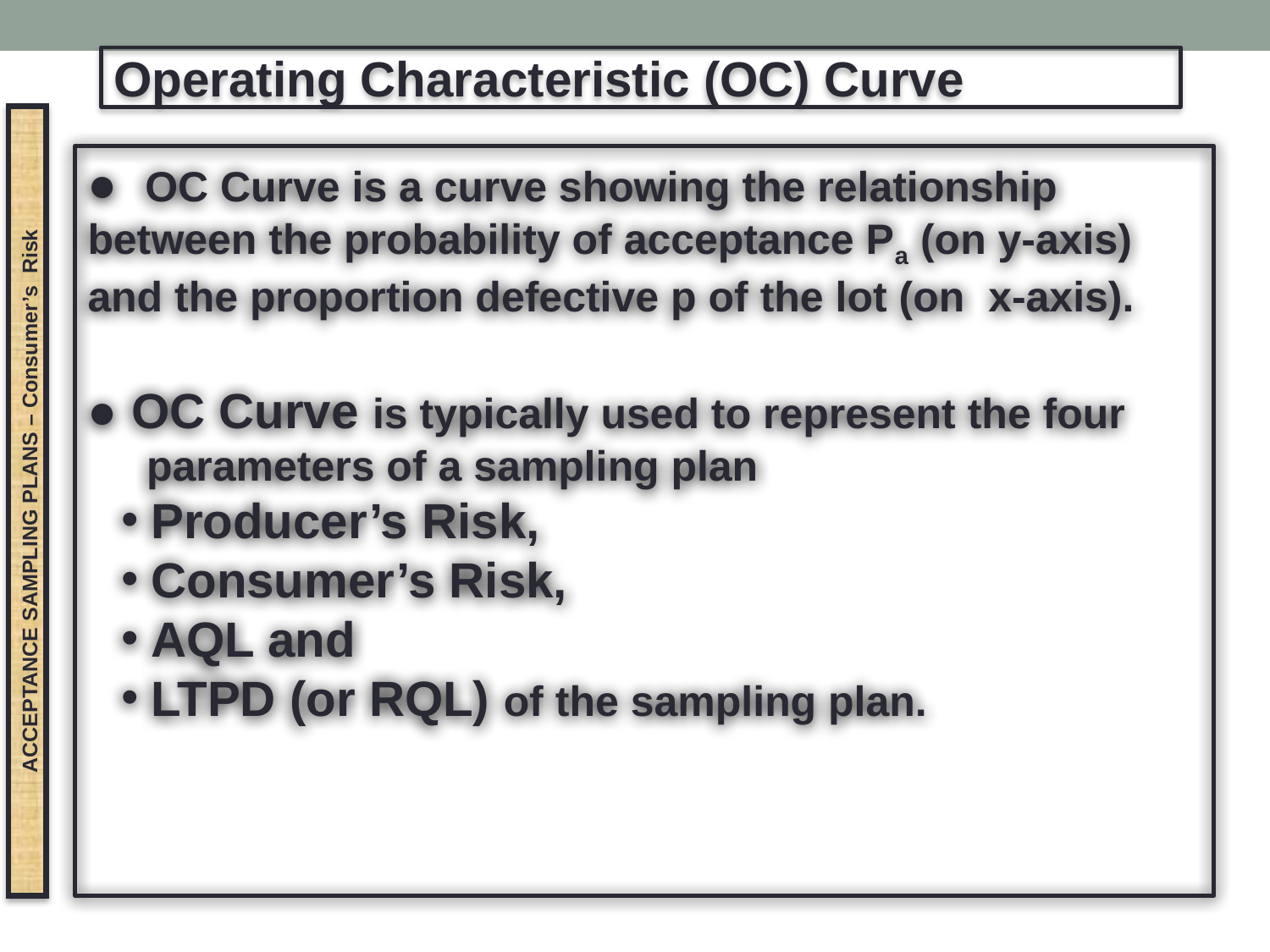

Operating Characteristic (OC) Curve
●  OC Curve is a curve showing the relationship between the probability of acceptance Pa (on y-axis) and the proportion defective p of the lot (on  x-axis).

● OC Curve is typically used to represent the four            parameters of a sampling plan
Producer’s Risk,
Consumer’s Risk,
AQL and
LTPD (or RQL) of the sampling plan.

ACCEPTANCE SAMPLING PLANS – Consumer’s  Risk